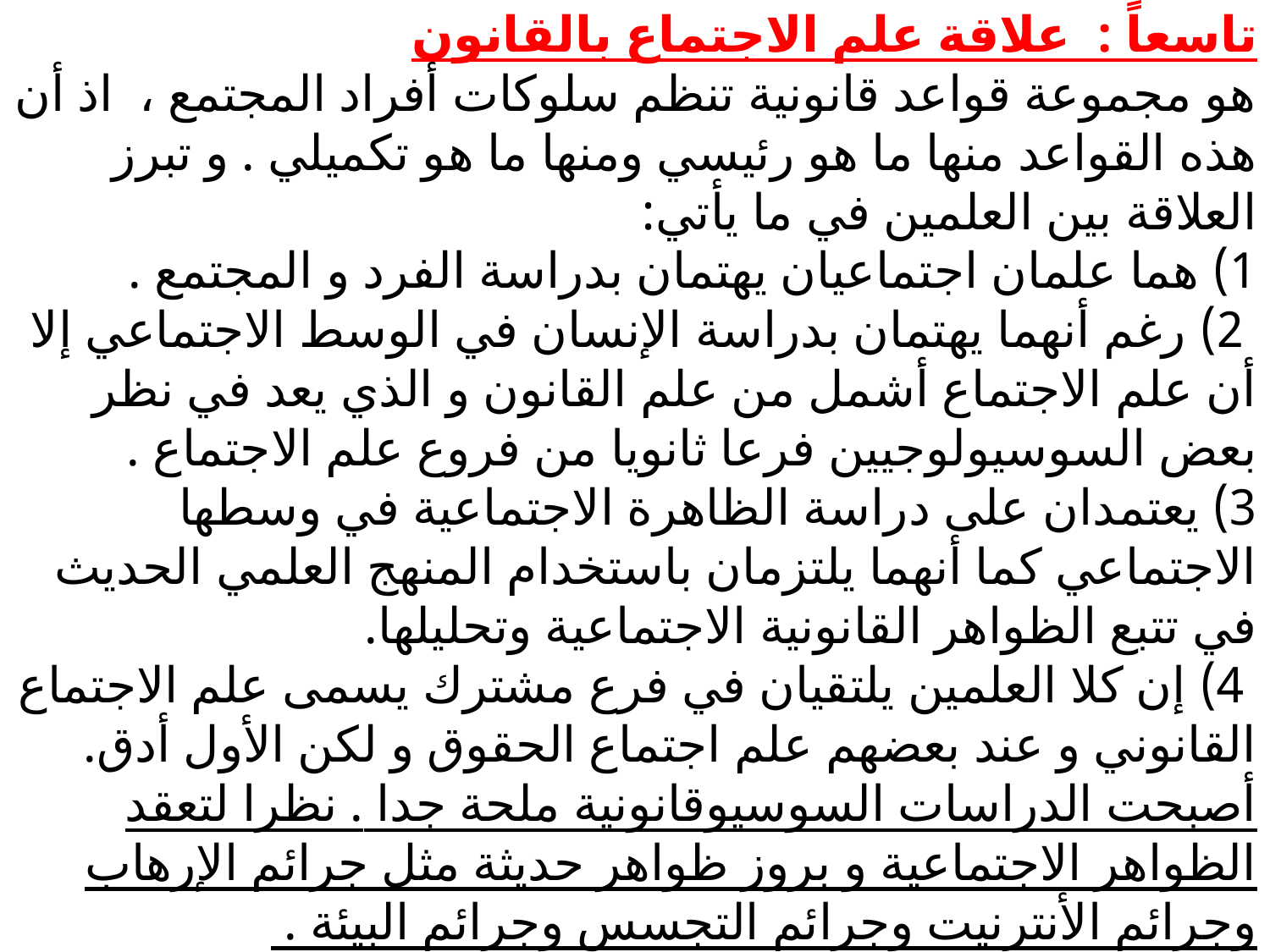

# تاسعاً :  علاقة علم الاجتماع بالقانون هو مجموعة قواعد قانونية تنظم سلوكات أفراد المجتمع ،  اذ أن هذه القواعد منها ما هو رئيسي ومنها ما هو تكميلي . و تبرز العلاقة بين العلمين في ما يأتي:   1) هما علمان اجتماعيان يهتمان بدراسة الفرد و المجتمع . 2) رغم أنهما يهتمان بدراسة الإنسان في الوسط الاجتماعي إلا أن علم الاجتماع أشمل من علم القانون و الذي يعد في نظر بعض السوسيولوجيين فرعا ثانويا من فروع علم الاجتماع . 3) يعتمدان على دراسة الظاهرة الاجتماعية في وسطها الاجتماعي كما أنهما يلتزمان باستخدام المنهج العلمي الحديث في تتبع الظواهر القانونية الاجتماعية وتحليلها. 4) إن كلا العلمين يلتقيان في فرع مشترك يسمى علم الاجتماع القانوني و عند بعضهم علم اجتماع الحقوق و لكن الأول أدق. أصبحت الدراسات السوسيوقانونية ملحة جدا . نظرا لتعقد الظواهر الاجتماعية و بروز ظواهر حديثة مثل جرائم الإرهاب وجرائم الأنترنيت وجرائم التجسس وجرائم البيئة .